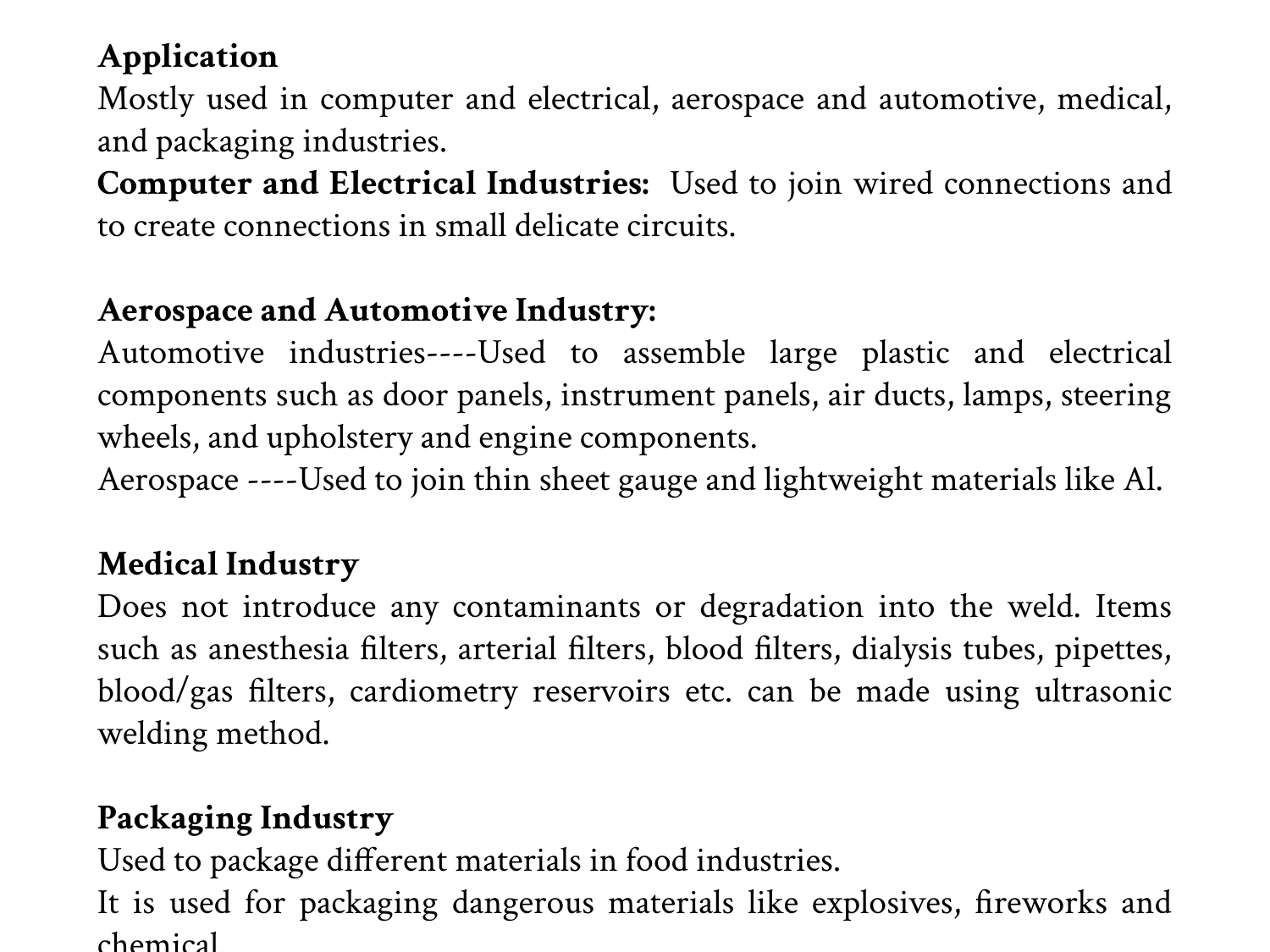

Application
Mostly used in computer and electrical, aerospace and automotive, medical, and packaging industries.
Computer and Electrical Industries:  Used to join wired connections and to create connections in small delicate circuits.

Aerospace and Automotive Industry:
Automotive industries----Used to assemble large plastic and electrical components such as door panels, instrument panels, air ducts, lamps, steering wheels, and upholstery and engine components.
Aerospace ----Used to join thin sheet gauge and lightweight materials like Al.

Medical Industry
Does not introduce any contaminants or degradation into the weld. Items such as anesthesia filters, arterial filters, blood filters, dialysis tubes, pipettes, blood/gas filters, cardiometry reservoirs etc. can be made using ultrasonic welding method.

Packaging Industry
Used to package different materials in food industries.
It is used for packaging dangerous materials like explosives, fireworks and chemical.